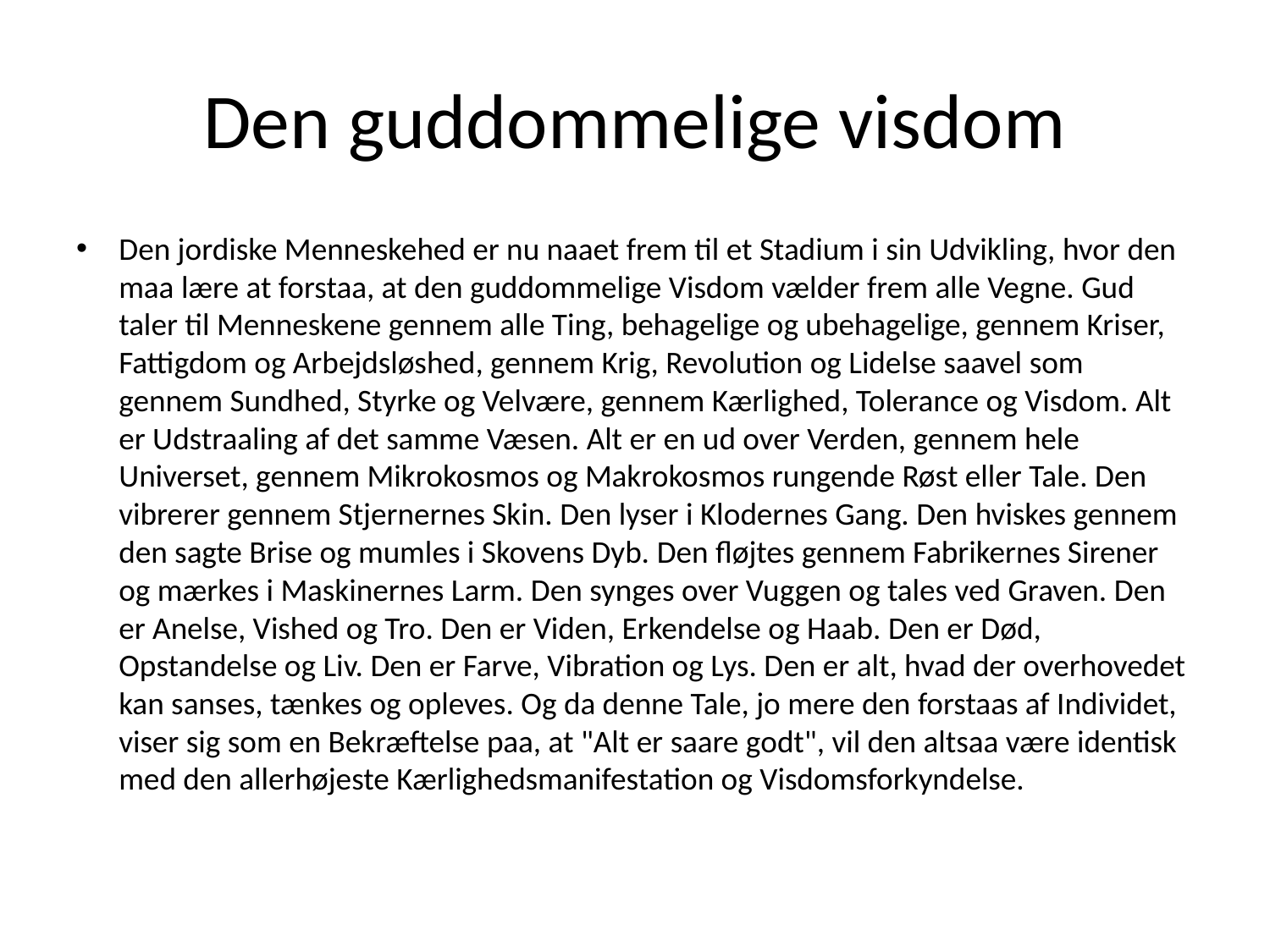

# Den guddommelige visdom
Den jordiske Menneskehed er nu naaet frem til et Stadium i sin Udvikling, hvor den maa lære at forstaa, at den guddommelige Visdom vælder frem alle Vegne. Gud taler til Menneskene gennem alle Ting, behagelige og ubehagelige, gennem Kriser, Fattigdom og Arbejdsløshed, gennem Krig, Revolution og Lidelse saavel som gennem Sundhed, Styrke og Velvære, gennem Kærlighed, Tolerance og Visdom. Alt er Udstraaling af det samme Væsen. Alt er en ud over Verden, gennem hele Universet, gennem Mikrokosmos og Makrokosmos rungende Røst eller Tale. Den vibrerer gennem Stjernernes Skin. Den lyser i Klodernes Gang. Den hviskes gennem den sagte Brise og mumles i Skovens Dyb. Den fløjtes gennem Fabrikernes Sirener og mærkes i Maskinernes Larm. Den synges over Vuggen og tales ved Graven. Den er Anelse, Vished og Tro. Den er Viden, Erkendelse og Haab. Den er Død, Opstandelse og Liv. Den er Farve, Vibration og Lys. Den er alt, hvad der overhovedet kan sanses, tænkes og opleves. Og da denne Tale, jo mere den forstaas af Individet, viser sig som en Bekræftelse paa, at "Alt er saare godt", vil den altsaa være identisk med den allerhøjeste Kærlighedsmanifestation og Visdomsforkyndelse.